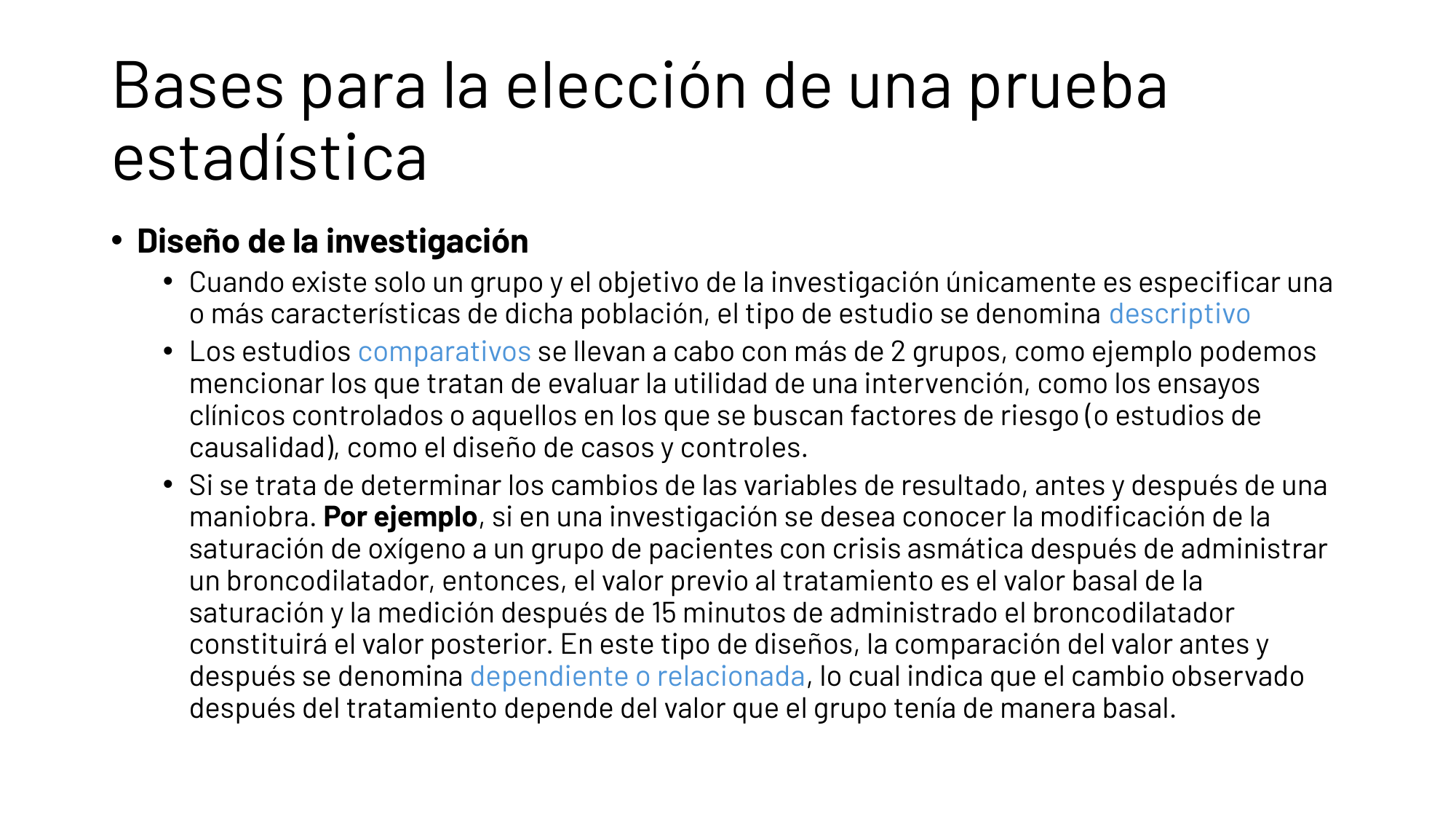

# Bases para la elección de una prueba estadística
Diseño de la investigación
Cuando existe solo un grupo y el objetivo de la investigación únicamente es especificar una o más características de dicha población, el tipo de estudio se denomina descriptivo
Los estudios comparativos se llevan a cabo con más de 2 grupos, como ejemplo podemos mencionar los que tratan de evaluar la utilidad de una intervención, como los ensayos clínicos controlados o aquellos en los que se buscan factores de riesgo (o estudios de causalidad), como el diseño de casos y controles.
Si se trata de determinar los cambios de las variables de resultado, antes y después de una maniobra. Por ejemplo, si en una investigación se desea conocer la modificación de la saturación de oxígeno a un grupo de pacientes con crisis asmática después de administrar un broncodilatador, entonces, el valor previo al tratamiento es el valor basal de la saturación y la medición después de 15 minutos de administrado el broncodilatador constituirá el valor posterior. En este tipo de diseños, la comparación del valor antes y después se denomina dependiente o relacionada, lo cual indica que el cambio observado después del tratamiento depende del valor que el grupo tenía de manera basal.